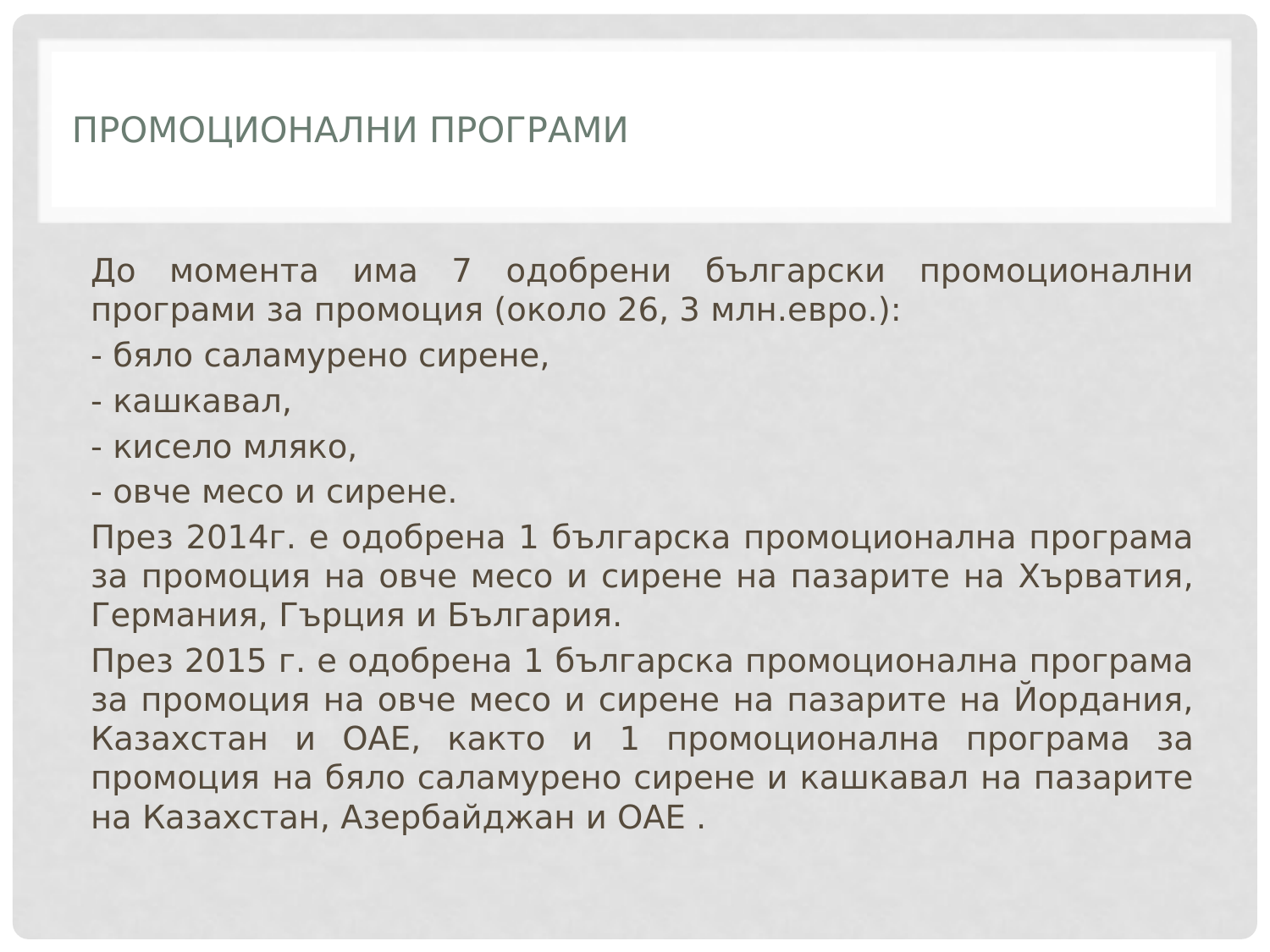

# Промоционални програми
До момента има 7 одобрени български промоционални програми за промоция (около 26, 3 млн.евро.):
	- бяло саламурено сирене,
	- кашкавал,
	- кисело мляко,
	- овче месо и сирене.
През 2014г. е одобрена 1 българска промоционална програма за промоция на овче месо и сирене на пазарите на Хърватия, Германия, Гърция и България.
През 2015 г. е одобрена 1 българска промоционална програма за промоция на овче месо и сирене на пазарите на Йордания, Казахстан и ОАЕ, както и 1 промоционална програма за промоция на бяло саламурено сирене и кашкавал на пазарите на Казахстан, Азербайджан и ОАЕ .